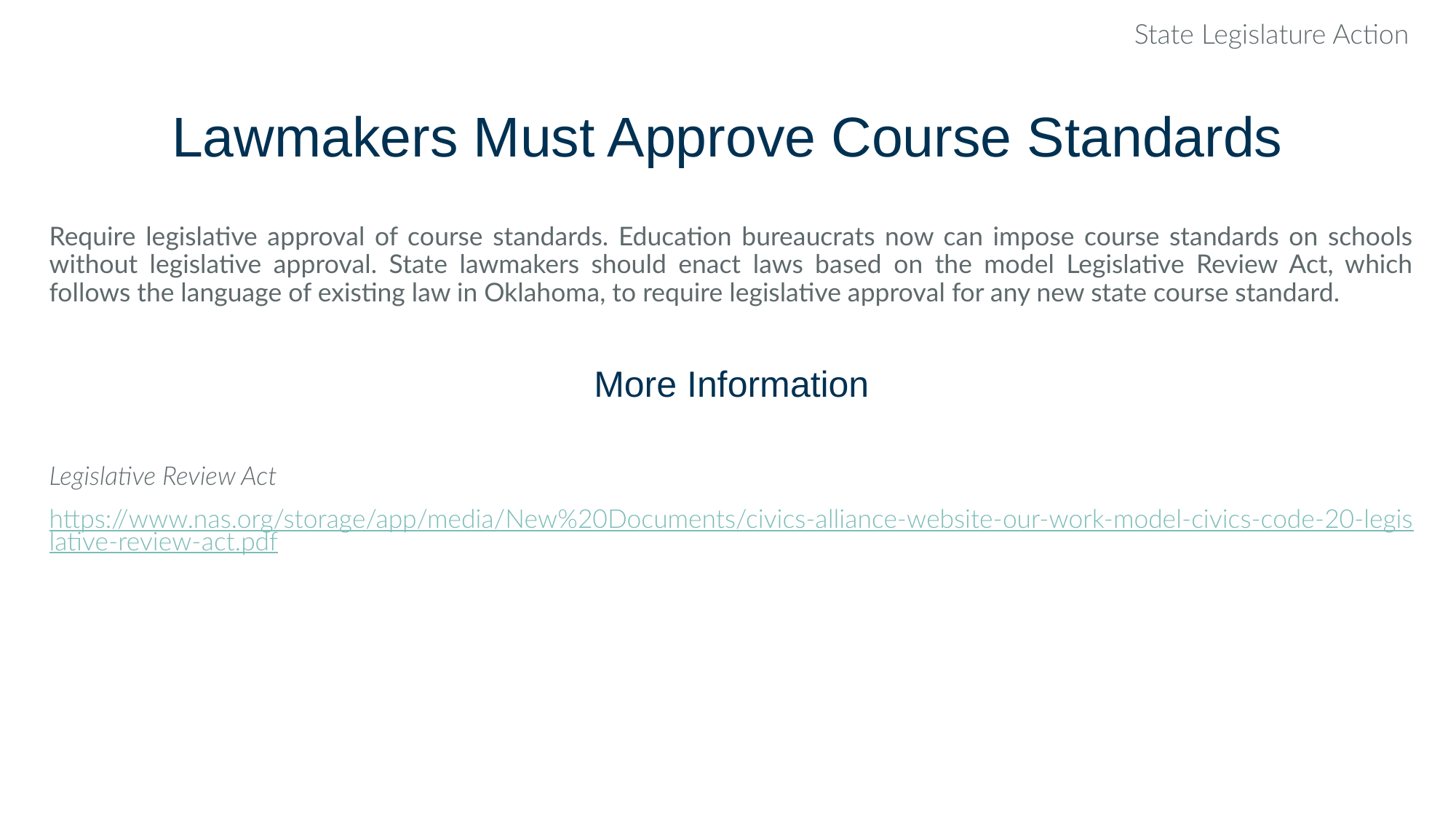

State Legislature Action
# Lawmakers Must Approve Course Standards
Require legislative approval of course standards. Education bureaucrats now can impose course standards on schools without legislative approval. State lawmakers should enact laws based on the model Legislative Review Act, which follows the language of existing law in Oklahoma, to require legislative approval for any new state course standard.

More Information

Legislative Review Act
https://www.nas.org/storage/app/media/New%20Documents/civics-alliance-website-our-work-model-civics-code-20-legislative-review-act.pdf